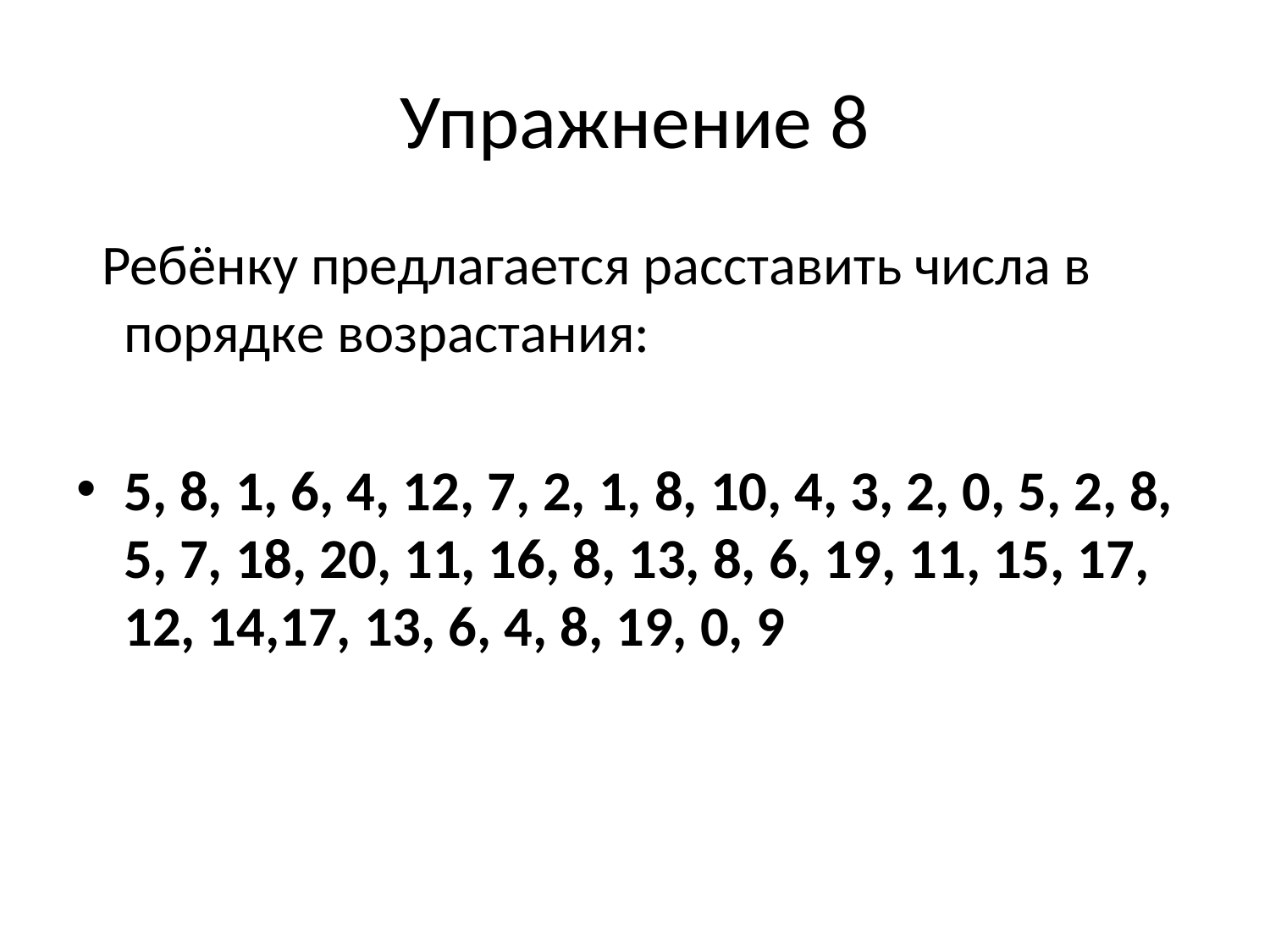

# Упражнение 8
  Ребёнку предлагается расставить числа в порядке возрастания:

5, 8, 1, 6, 4, 12, 7, 2, 1, 8, 10, 4, 3, 2, 0, 5, 2, 8, 5, 7, 18, 20, 11, 16, 8, 13, 8, 6, 19, 11, 15, 17, 12, 14,17, 13, 6, 4, 8, 19, 0, 9